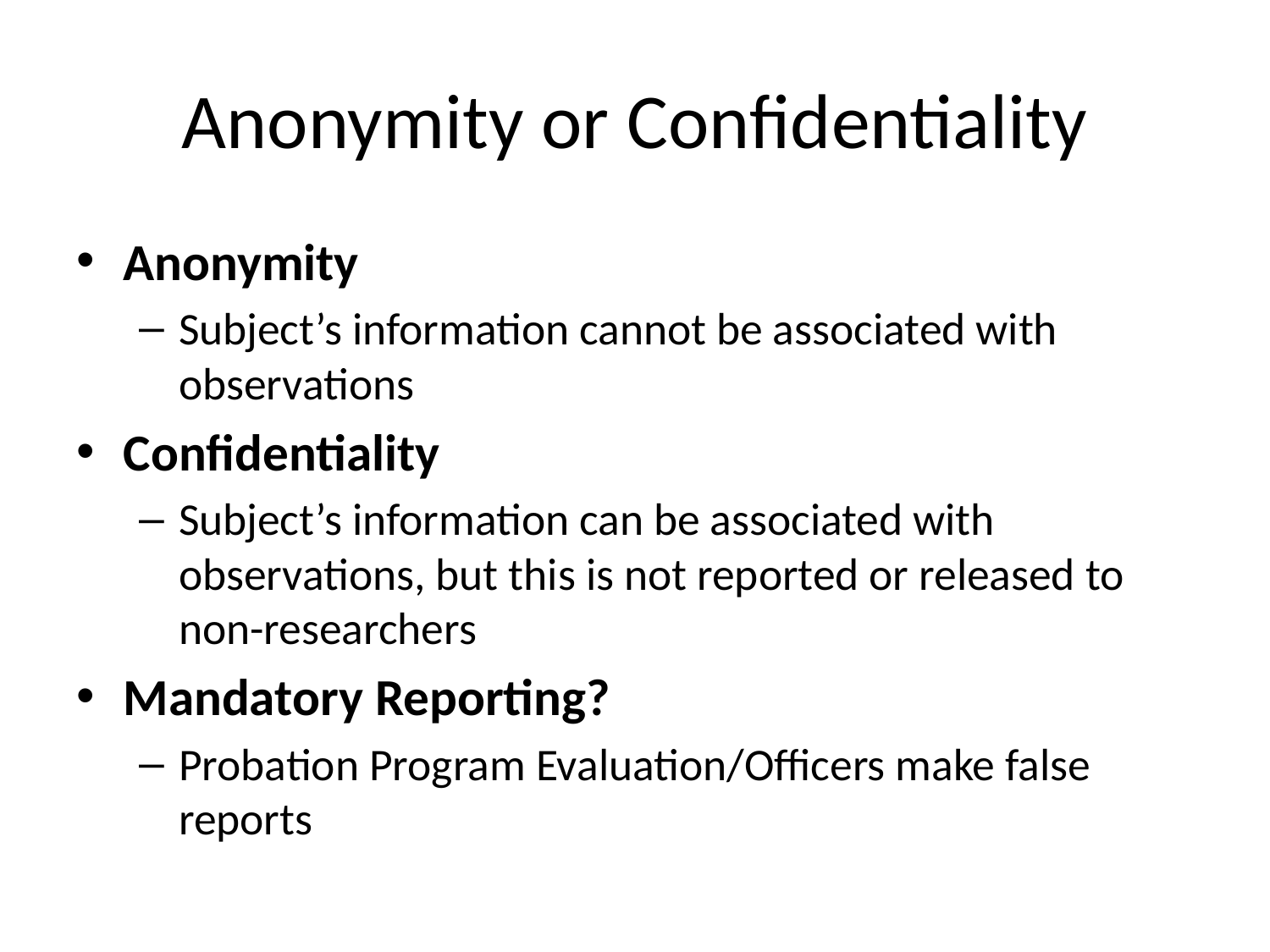

# Anonymity or Confidentiality
Anonymity
Subject’s information cannot be associated with observations
Confidentiality
Subject’s information can be associated with observations, but this is not reported or released to non-researchers
Mandatory Reporting?
Probation Program Evaluation/Officers make false reports